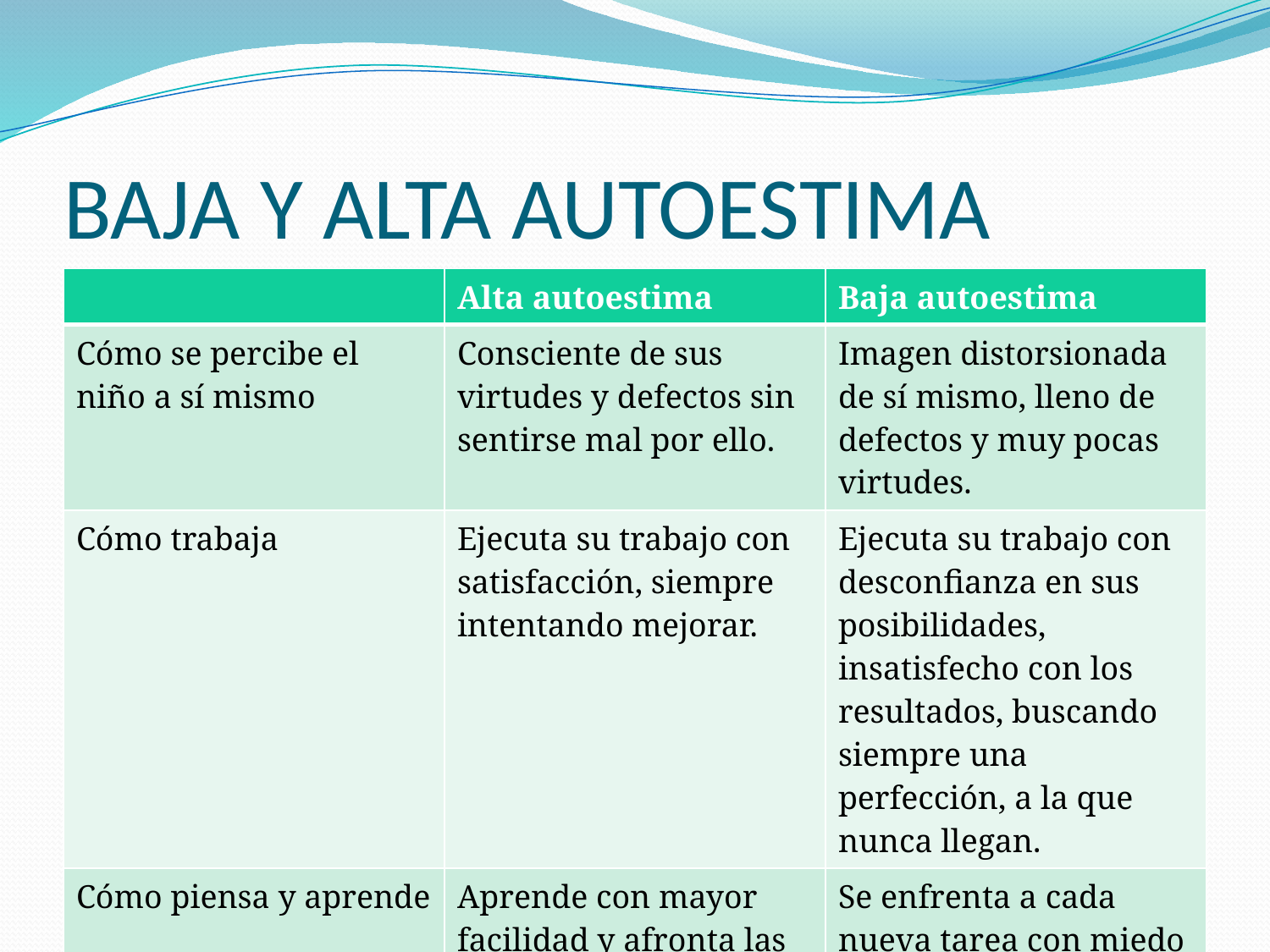

# BAJA Y ALTA AUTOESTIMA
|  | Alta autoestima | Baja autoestima |
| --- | --- | --- |
| Cómo se percibe el niño a sí mismo | Consciente de sus virtudes y defectos sin sentirse mal por ello. | Imagen distorsionada de sí mismo, lleno de defectos y muy pocas virtudes. |
| Cómo trabaja | Ejecuta su trabajo con satisfacción, siempre intentando mejorar. | Ejecuta su trabajo con desconfianza en sus posibilidades, insatisfecho con los resultados, buscando siempre una perfección, a la que nunca llegan. |
| Cómo piensa y aprende | Aprende con mayor facilidad y afronta las tareas y los retos con entusiasmo y confianza. | Se enfrenta a cada nueva tarea con miedo y temor al fracaso. |